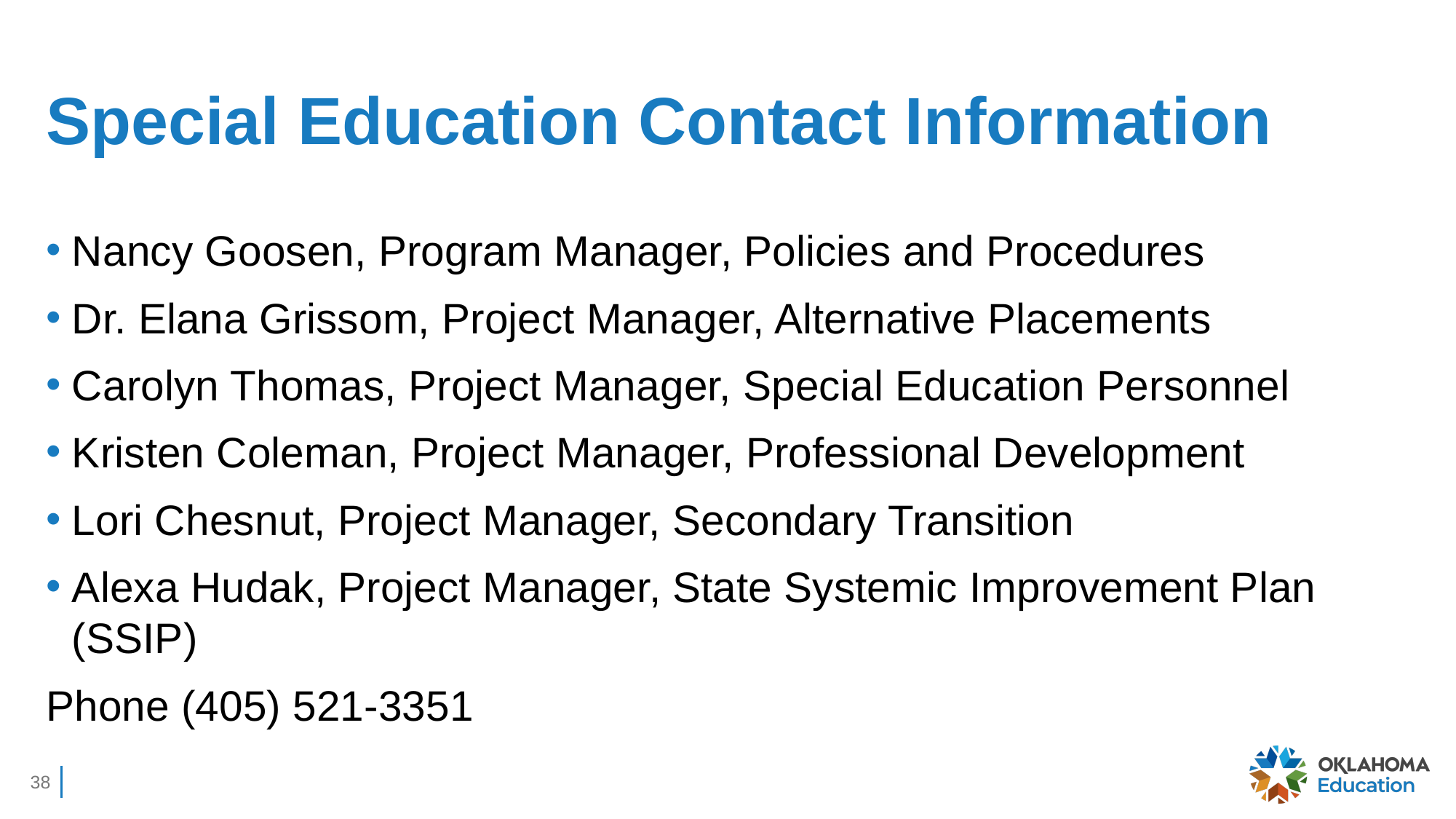

# Special Education Contact Information
Nancy Goosen, Program Manager, Policies and Procedures
Dr. Elana Grissom, Project Manager, Alternative Placements
Carolyn Thomas, Project Manager, Special Education Personnel
Kristen Coleman, Project Manager, Professional Development
Lori Chesnut, Project Manager, Secondary Transition
Alexa Hudak, Project Manager, State Systemic Improvement Plan (SSIP)
Phone (405) 521-3351
38